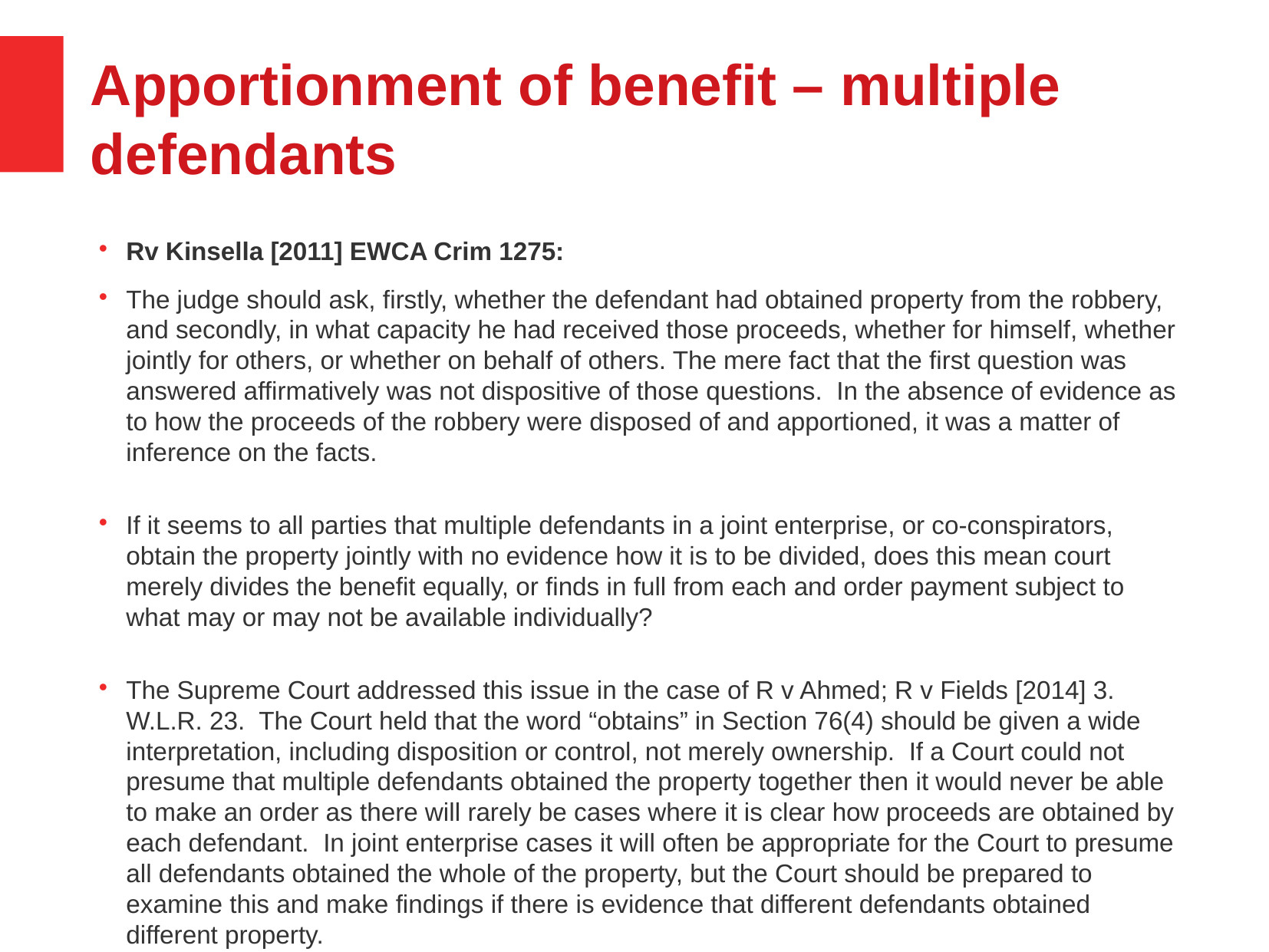

Apportionment of benefit – multiple defendants

Rv Kinsella [2011] EWCA Crim 1275:
The judge should ask, firstly, whether the defendant had obtained property from the robbery, and secondly, in what capacity he had received those proceeds, whether for himself, whether jointly for others, or whether on behalf of others. The mere fact that the first question was answered affirmatively was not dispositive of those questions.  In the absence of evidence as to how the proceeds of the robbery were disposed of and apportioned, it was a matter of inference on the facts.

If it seems to all parties that multiple defendants in a joint enterprise, or co-conspirators, obtain the property jointly with no evidence how it is to be divided, does this mean court merely divides the benefit equally, or finds in full from each and order payment subject to what may or may not be available individually?

The Supreme Court addressed this issue in the case of R v Ahmed; R v Fields [2014] 3. W.L.R. 23.  The Court held that the word “obtains” in Section 76(4) should be given a wide interpretation, including disposition or control, not merely ownership.  If a Court could not presume that multiple defendants obtained the property together then it would never be able to make an order as there will rarely be cases where it is clear how proceeds are obtained by each defendant.  In joint enterprise cases it will often be appropriate for the Court to presume all defendants obtained the whole of the property, but the Court should be prepared to examine this and make findings if there is evidence that different defendants obtained different property.